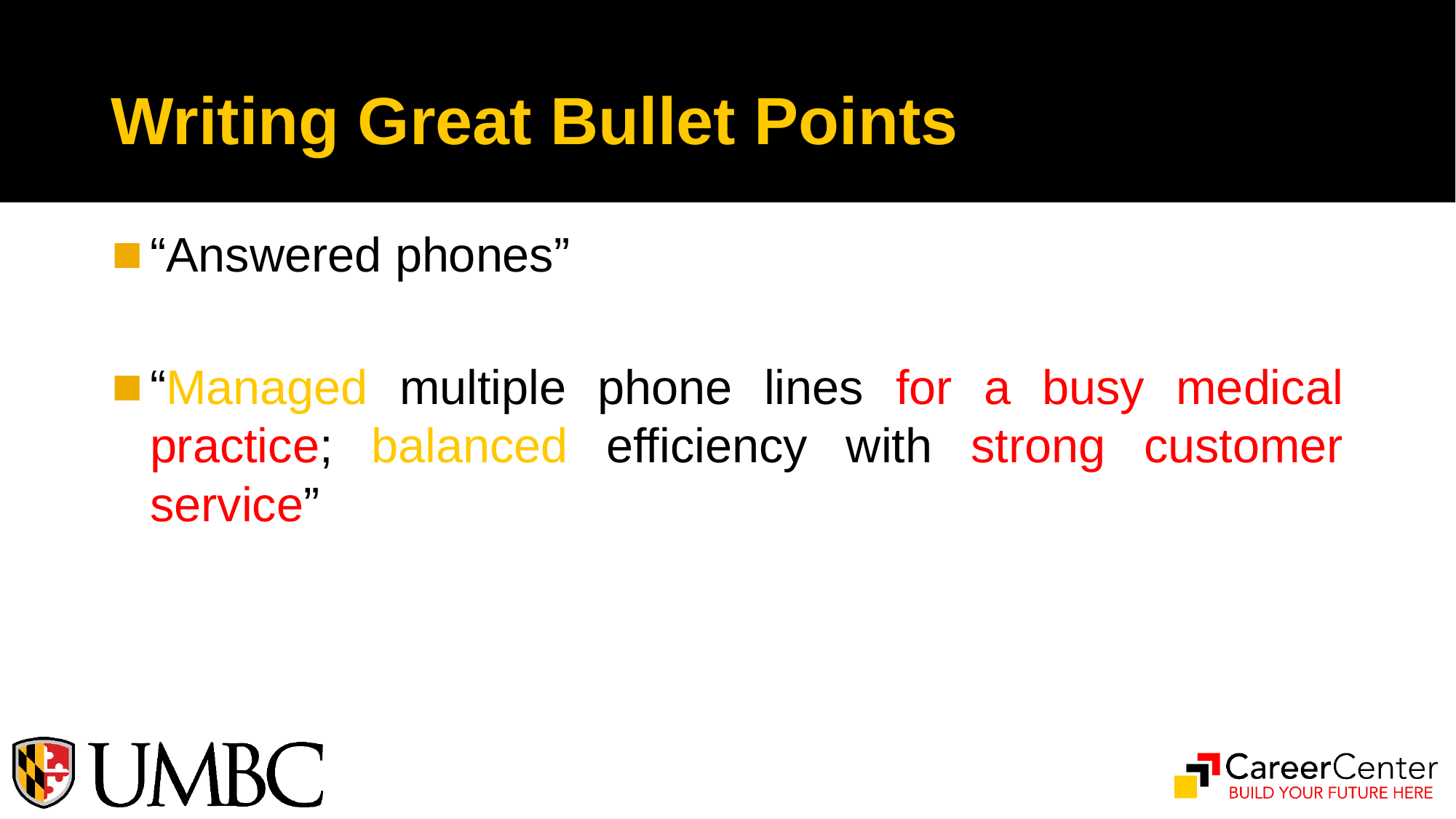

# Writing Great Bullet Points
“Answered phones”

“Managed multiple phone lines for a busy medical practice; balanced efficiency with strong customer service”